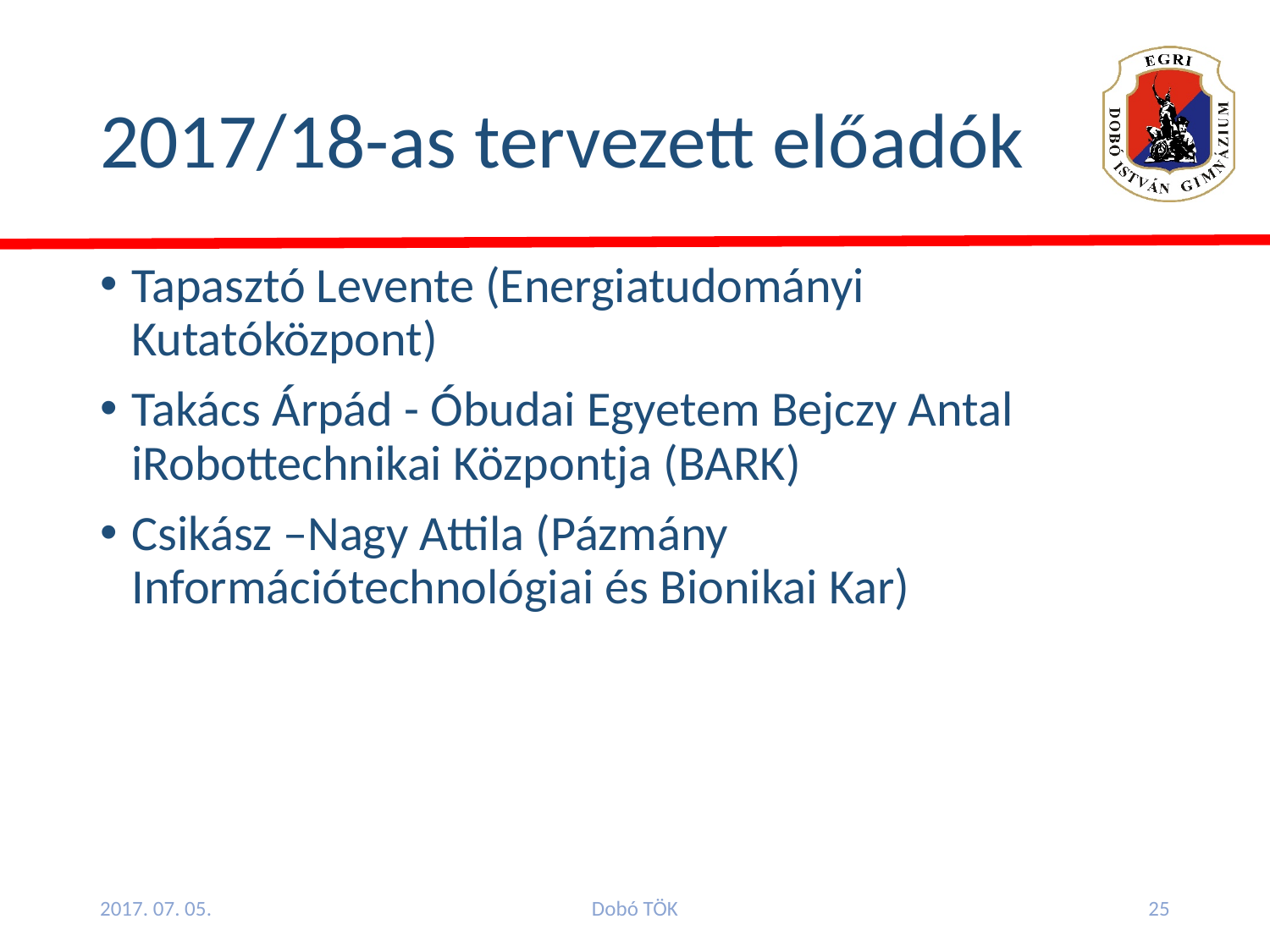

# 2017/18-as tervezett előadók
Tapasztó Levente (Energiatudományi Kutatóközpont)
Takács Árpád - Óbudai Egyetem Bejczy Antal iRobottechnikai Központja (BARK)
Csikász –Nagy Attila (Pázmány Információtechnológiai és Bionikai Kar)

2017. 07. 05.
Dobó TÖK
25